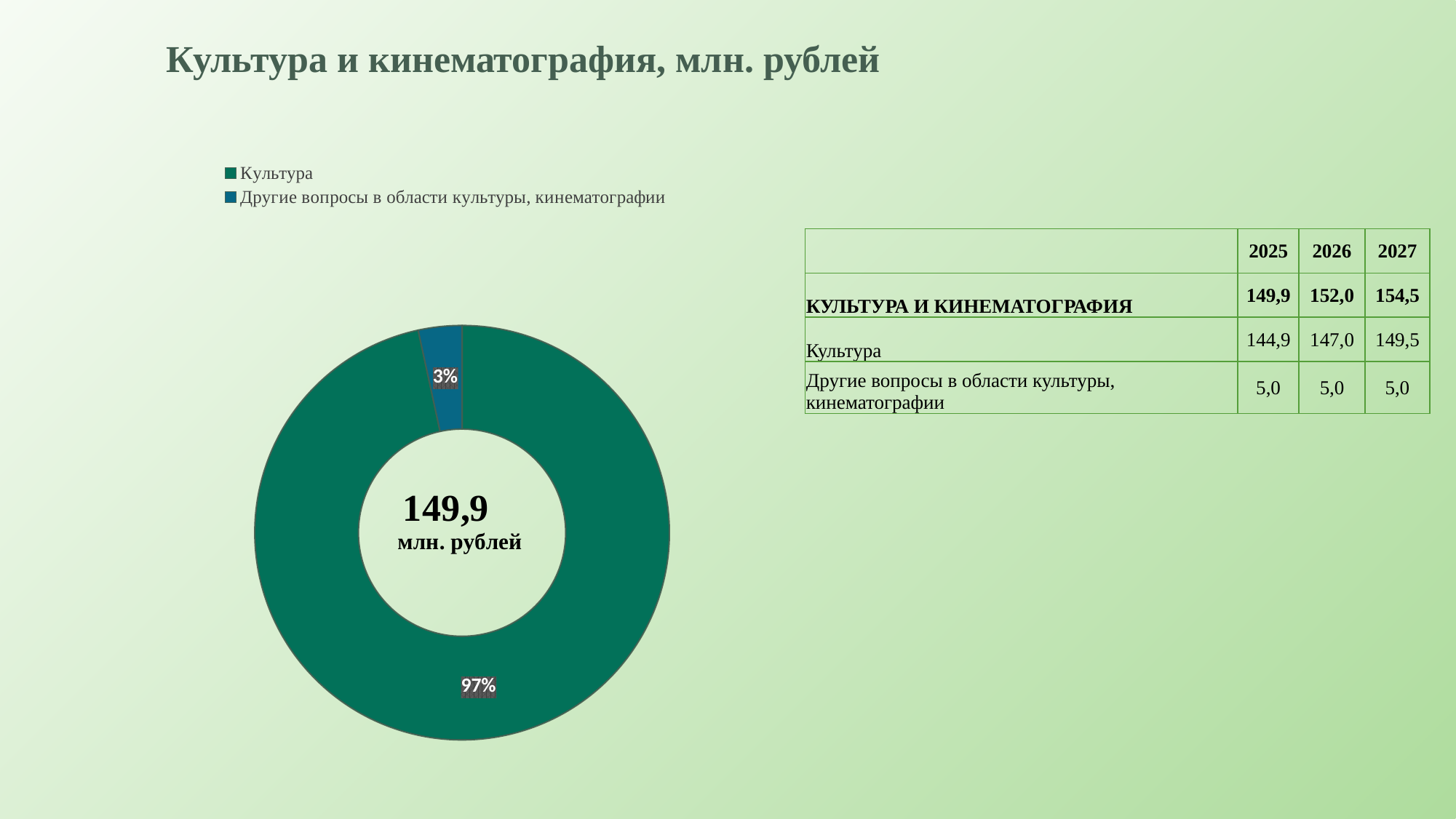

# Культура и кинематография, млн. рублей

### Chart

| Category | 0800 |
|---|---|
| Культура | 144.9 |
| Другие вопросы в области культуры, кинематографии | 5.1 |
|  | 2025 | 2026 | 2027 |
| --- | --- | --- | --- |
| КУЛЬТУРА И КИНЕМАТОГРАФИЯ | 149,9 | 152,0 | 154,5 |
| Культура | 144,9 | 147,0 | 149,5 |
| Другие вопросы в области культуры, кинематографии | 5,0 | 5,0 | 5,0 |